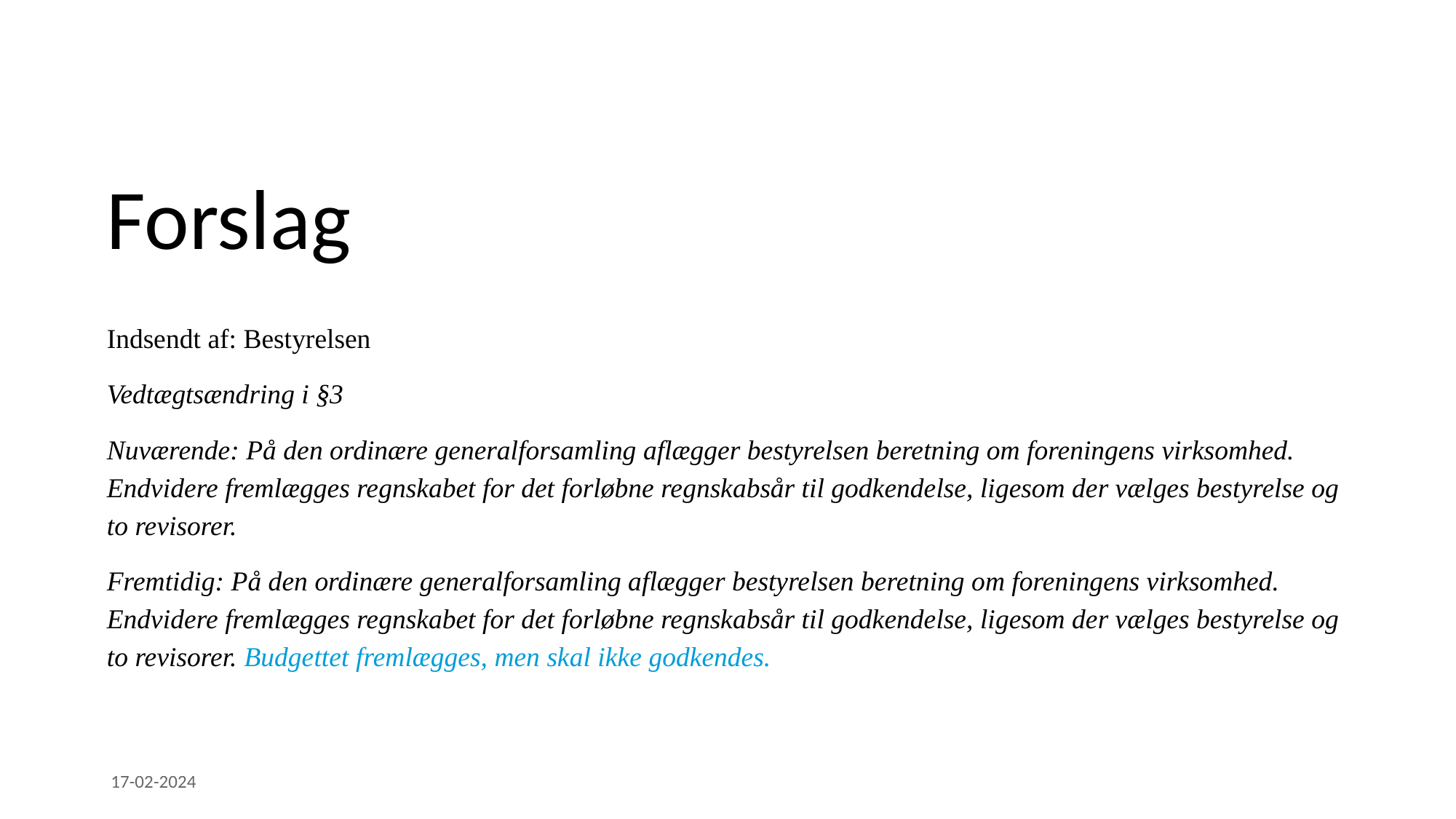

# Forslag
Indsendt af: Bestyrelsen
Vedtægtsændring i §3
Nuværende: På den ordinære generalforsamling aflægger bestyrelsen beretning om foreningens virksomhed. Endvidere fremlægges regnskabet for det forløbne regnskabsår til godkendelse, ligesom der vælges bestyrelse og to revisorer.
Fremtidig: På den ordinære generalforsamling aflægger bestyrelsen beretning om foreningens virksomhed. Endvidere fremlægges regnskabet for det forløbne regnskabsår til godkendelse, ligesom der vælges bestyrelse og to revisorer. Budgettet fremlægges, men skal ikke godkendes.
17-02-2024